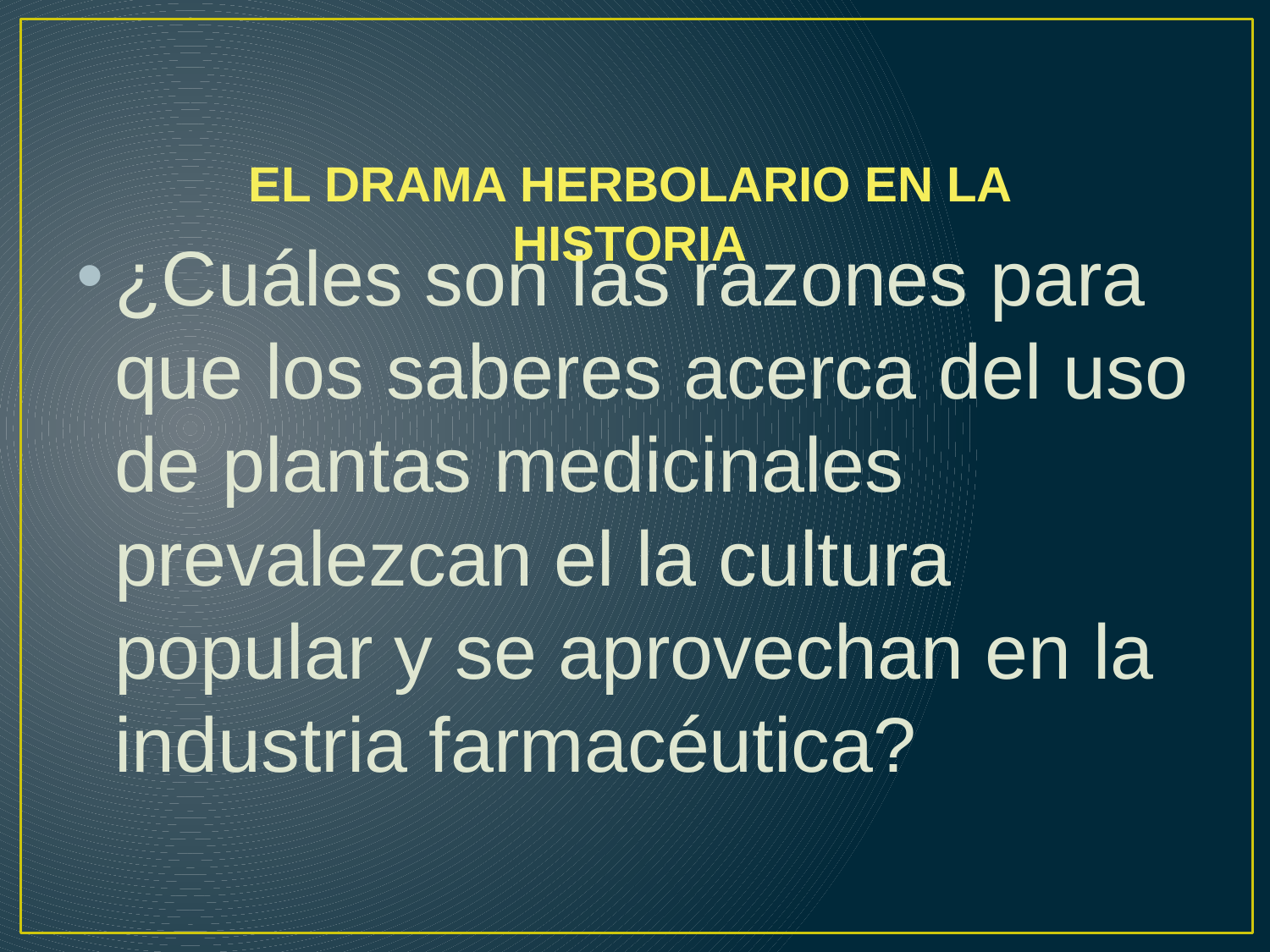

EL DRAMA HERBOLARIO EN LA HISTORIA
¿Cuáles son las razones para que los saberes acerca del uso de plantas medicinales prevalezcan el la cultura popular y se aprovechan en la industria farmacéutica?